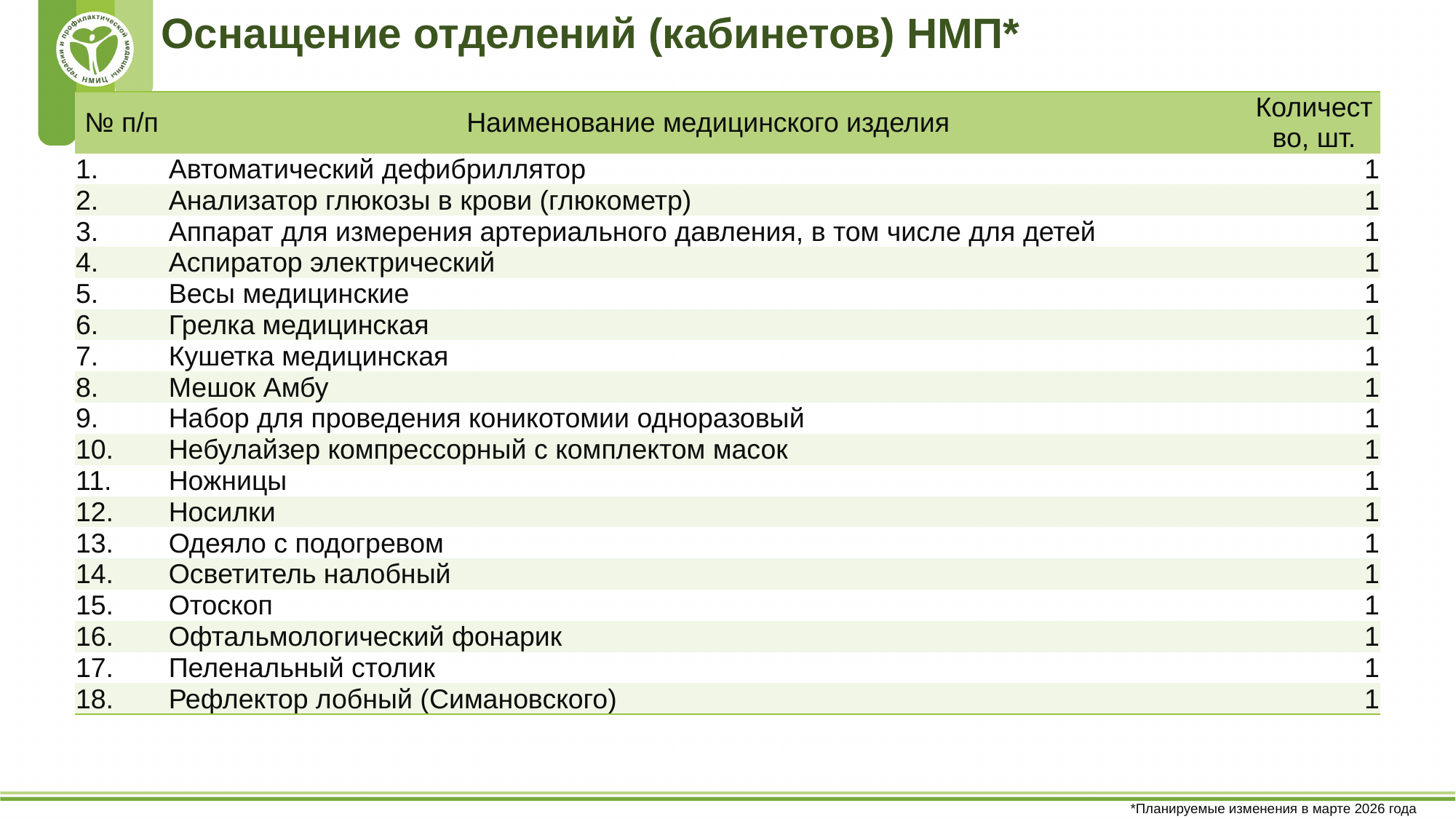

# Оснащение отделений (кабинетов) НМП*
| № п/п | Наименование медицинского изделия | Количество, шт. |
| --- | --- | --- |
| 1. | Автоматический дефибриллятор | 1 |
| 2. | Анализатор глюкозы в крови (глюкометр) | 1 |
| 3. | Аппарат для измерения артериального давления, в том числе для детей | 1 |
| 4. | Аспиратор электрический | 1 |
| 5. | Весы медицинские | 1 |
| 6. | Грелка медицинская | 1 |
| 7. | Кушетка медицинская | 1 |
| 8. | Мешок Амбу | 1 |
| 9. | Набор для проведения коникотомии одноразовый | 1 |
| 10. | Небулайзер компрессорный с комплектом масок | 1 |
| 11. | Ножницы | 1 |
| 12. | Носилки | 1 |
| 13. | Одеяло с подогревом | 1 |
| 14. | Осветитель налобный | 1 |
| 15. | Отоскоп | 1 |
| 16. | Офтальмологический фонарик | 1 |
| 17. | Пеленальный столик | 1 |
| 18. | Рефлектор лобный (Симановского) | 1 |
*Планируемые изменения в марте 2026 года